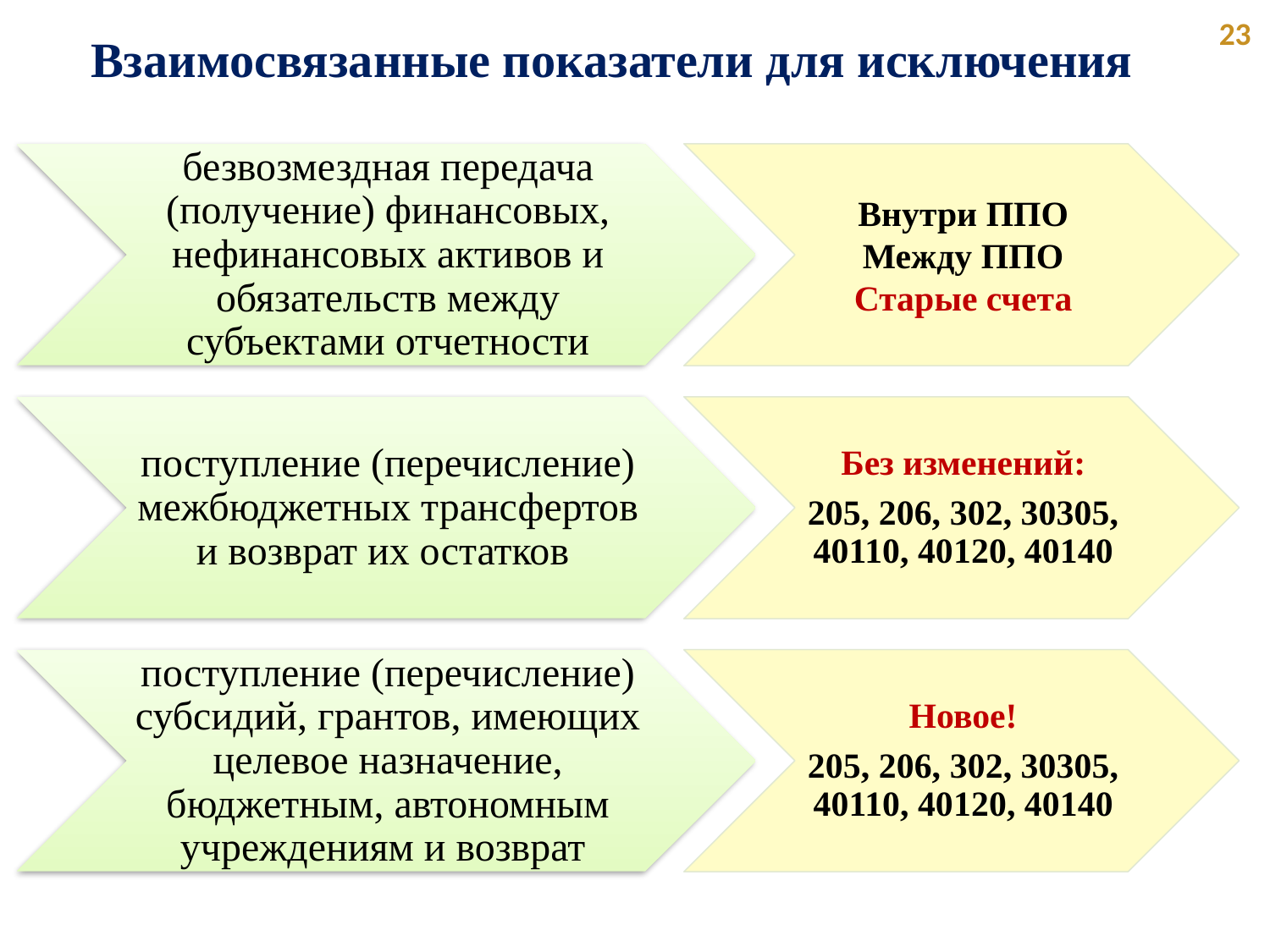

23
Взаимосвязанные показатели для исключения
безвозмездная передача (получение) финансовых, нефинансовых активов и обязательств между субъектами отчетности
Внутри ППО
Между ППО
Старые счета
поступление (перечисление) межбюджетных трансфертов и возврат их остатков
Без изменений:
205, 206, 302, 30305, 40110, 40120, 40140
поступление (перечисление) субсидий, грантов, имеющих целевое назначение, бюджетным, автономным учреждениям и возврат
Новое!
205, 206, 302, 30305, 40110, 40120, 40140